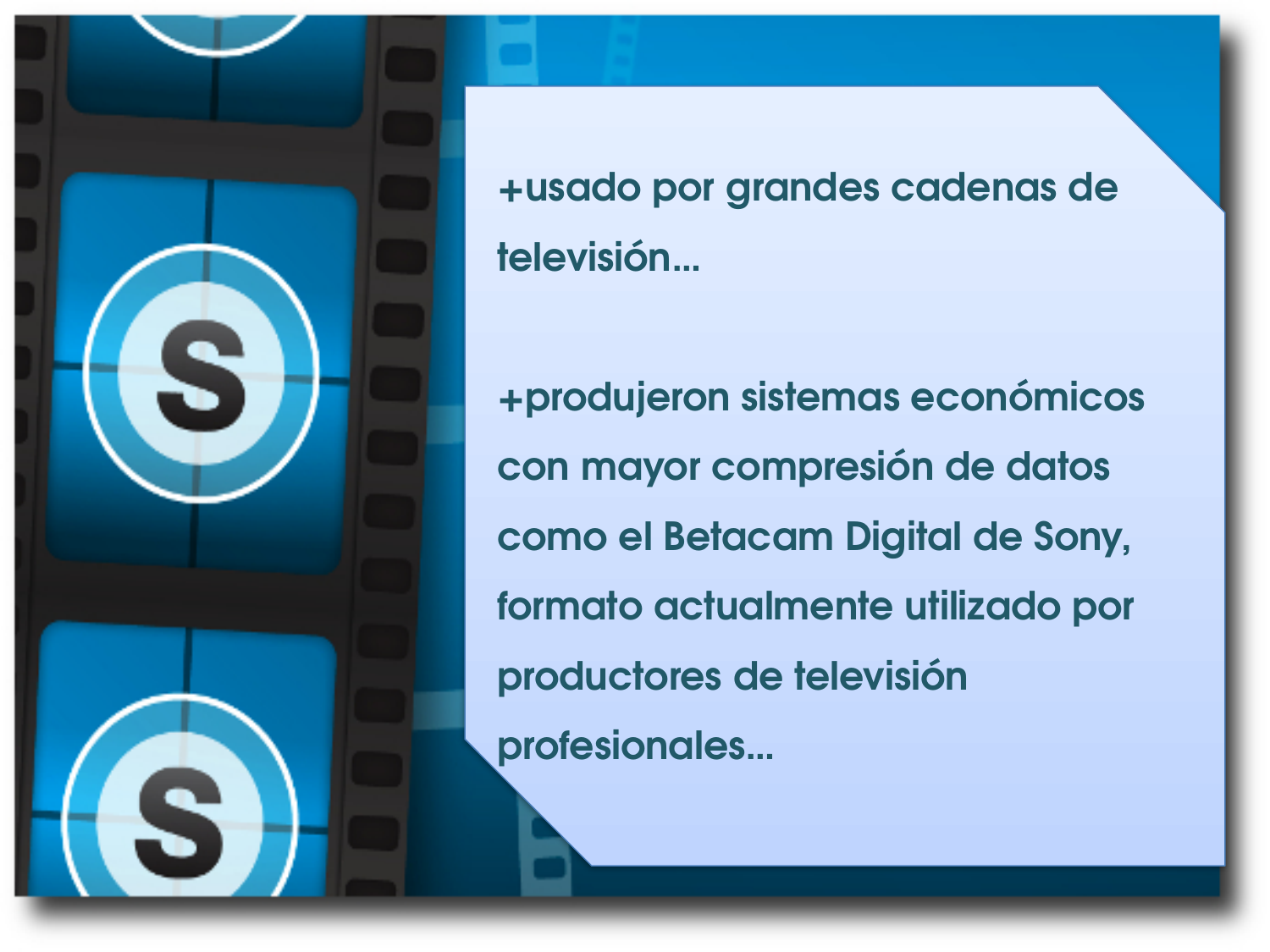

+usado por grandes cadenas de televisión…

+produjeron sistemas económicos con mayor compresión de datos como el Betacam Digital de Sony, formato actualmente utilizado por productores de televisión profesionales…